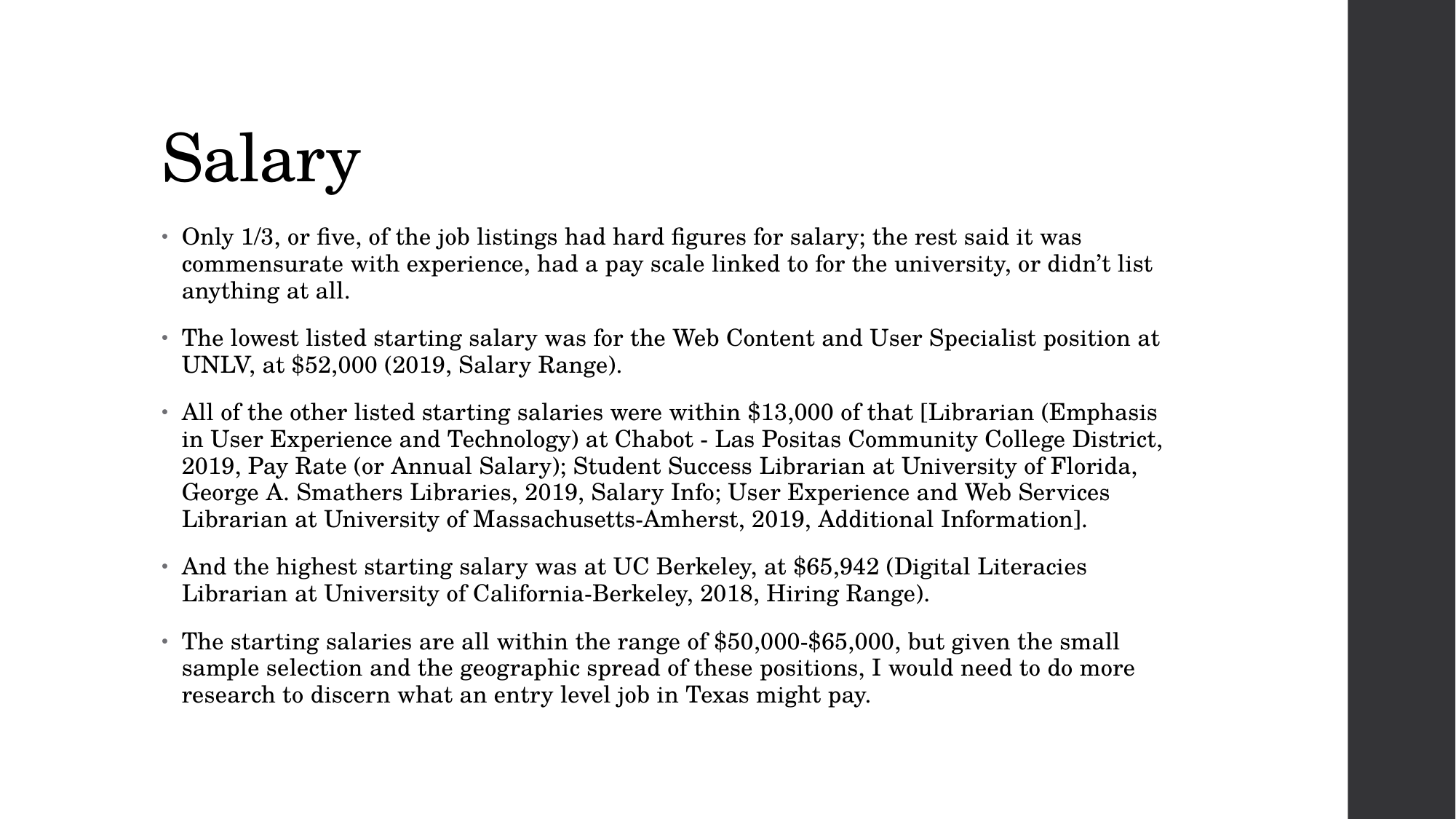

# Salary
Only 1/3, or five, of the job listings had hard figures for salary; the rest said it was commensurate with experience, had a pay scale linked to for the university, or didn’t list anything at all.
The lowest listed starting salary was for the Web Content and User Specialist position at UNLV, at $52,000 (2019, Salary Range).
All of the other listed starting salaries were within $13,000 of that [Librarian (Emphasis in User Experience and Technology) at Chabot - Las Positas Community College District, 2019, Pay Rate (or Annual Salary); Student Success Librarian at University of Florida, George A. Smathers Libraries, 2019, Salary Info; User Experience and Web Services Librarian at University of Massachusetts-Amherst, 2019, Additional Information].
And the highest starting salary was at UC Berkeley, at $65,942 (Digital Literacies Librarian at University of California-Berkeley, 2018, Hiring Range).
The starting salaries are all within the range of $50,000-$65,000, but given the small sample selection and the geographic spread of these positions, I would need to do more research to discern what an entry level job in Texas might pay.